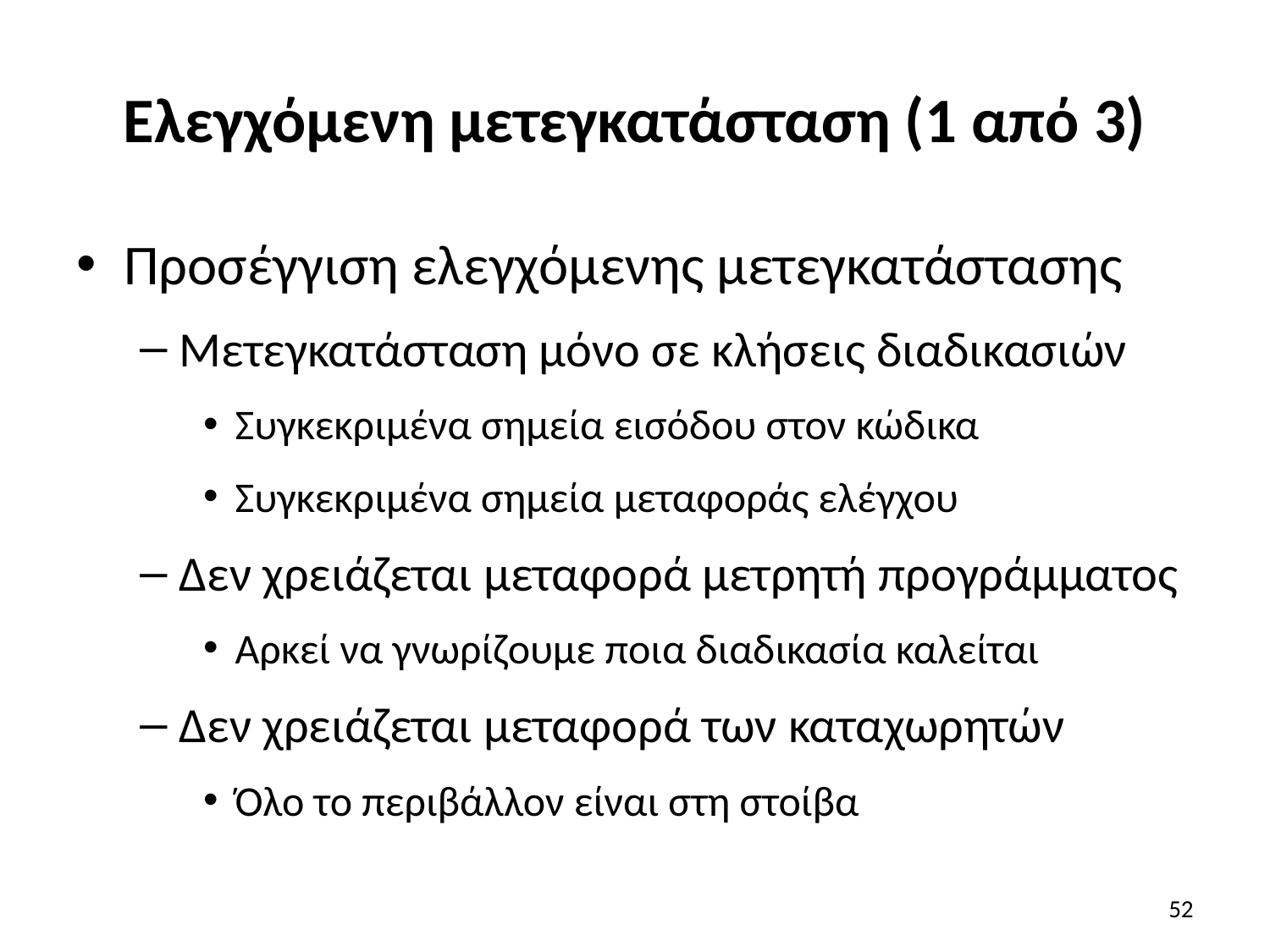

# Ελεγχόμενη μετεγκατάσταση (1 από 3)
Προσέγγιση ελεγχόμενης μετεγκατάστασης
Μετεγκατάσταση μόνο σε κλήσεις διαδικασιών
Συγκεκριμένα σημεία εισόδου στον κώδικα
Συγκεκριμένα σημεία μεταφοράς ελέγχου
Δεν χρειάζεται μεταφορά μετρητή προγράμματος
Αρκεί να γνωρίζουμε ποια διαδικασία καλείται
Δεν χρειάζεται μεταφορά των καταχωρητών
Όλο το περιβάλλον είναι στη στοίβα
52